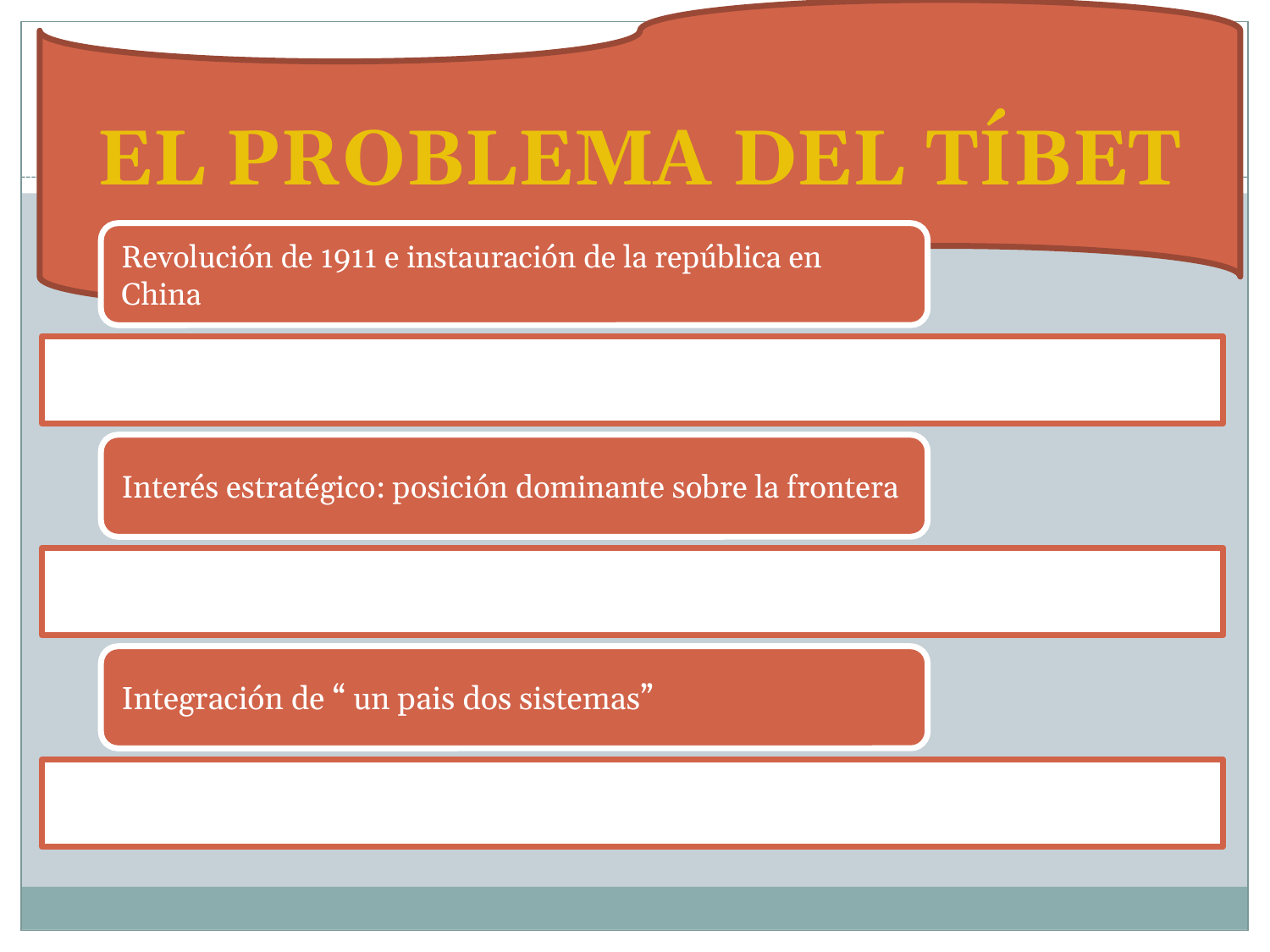

EL PROBLEMA DEL TÍBET
Revolución de 1911 e instauración de la república en China
Interés estratégico: posición dominante sobre la frontera
Integración de “ un pais dos sistemas”